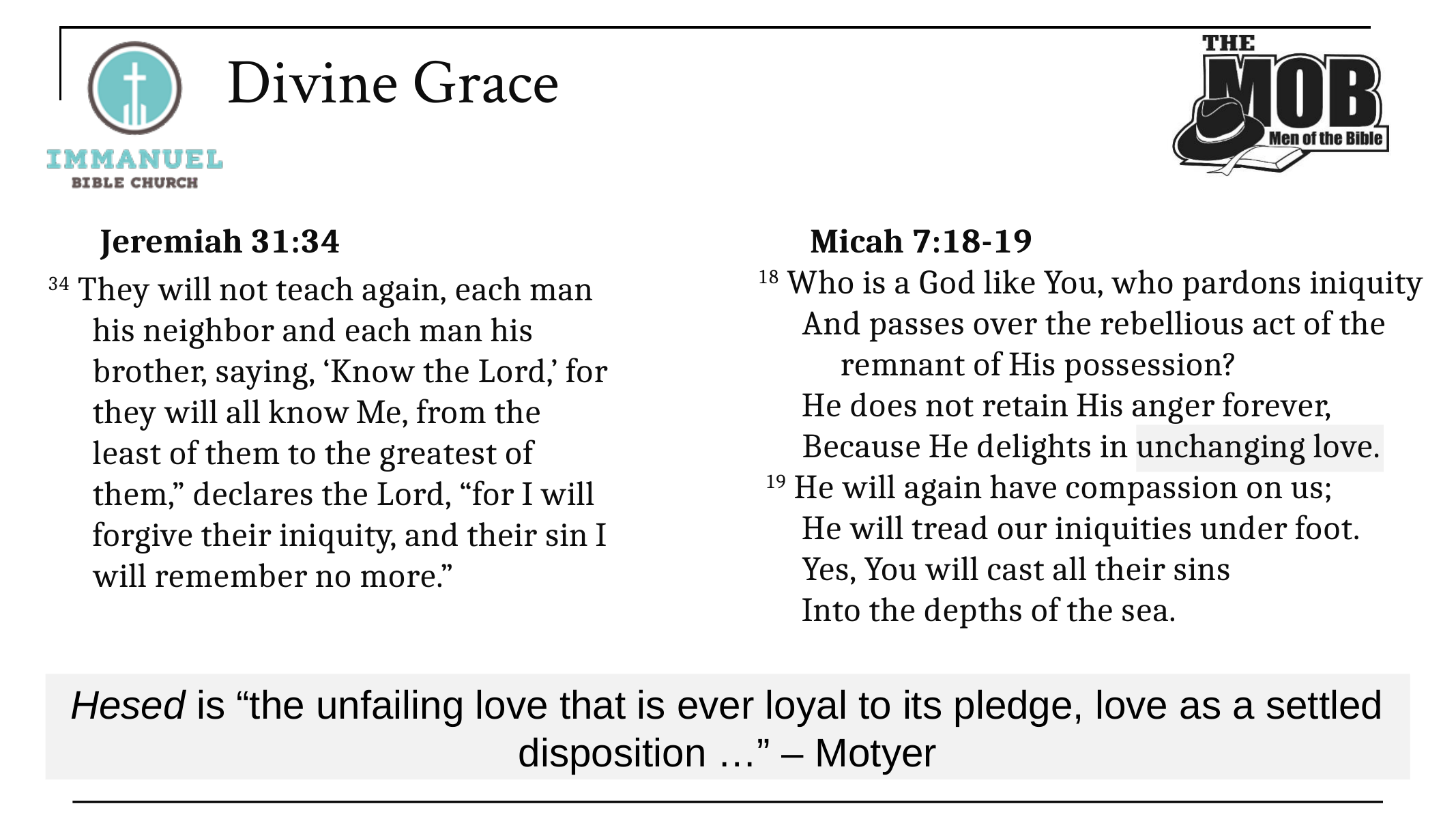

# Divine Grace
       Jeremiah 31:34
34 They will not teach again, each man his neighbor and each man his brother, saying, ‘Know the Lord,’ for they will all know Me, from the least of them to the greatest of them,” declares the Lord, “for I will forgive their iniquity, and their sin I will remember no more.”
       Micah 7:18-19
18 Who is a God like You, who pardons iniquity
And passes over the rebellious act of the remnant of His possession?
He does not retain His anger forever,
Because He delights in unchanging love.
 19 He will again have compassion on us;
He will tread our iniquities under foot.
Yes, You will cast all their sins
Into the depths of the sea.

Hesed is “the unfailing love that is ever loyal to its pledge, love as a settled disposition …” – Motyer